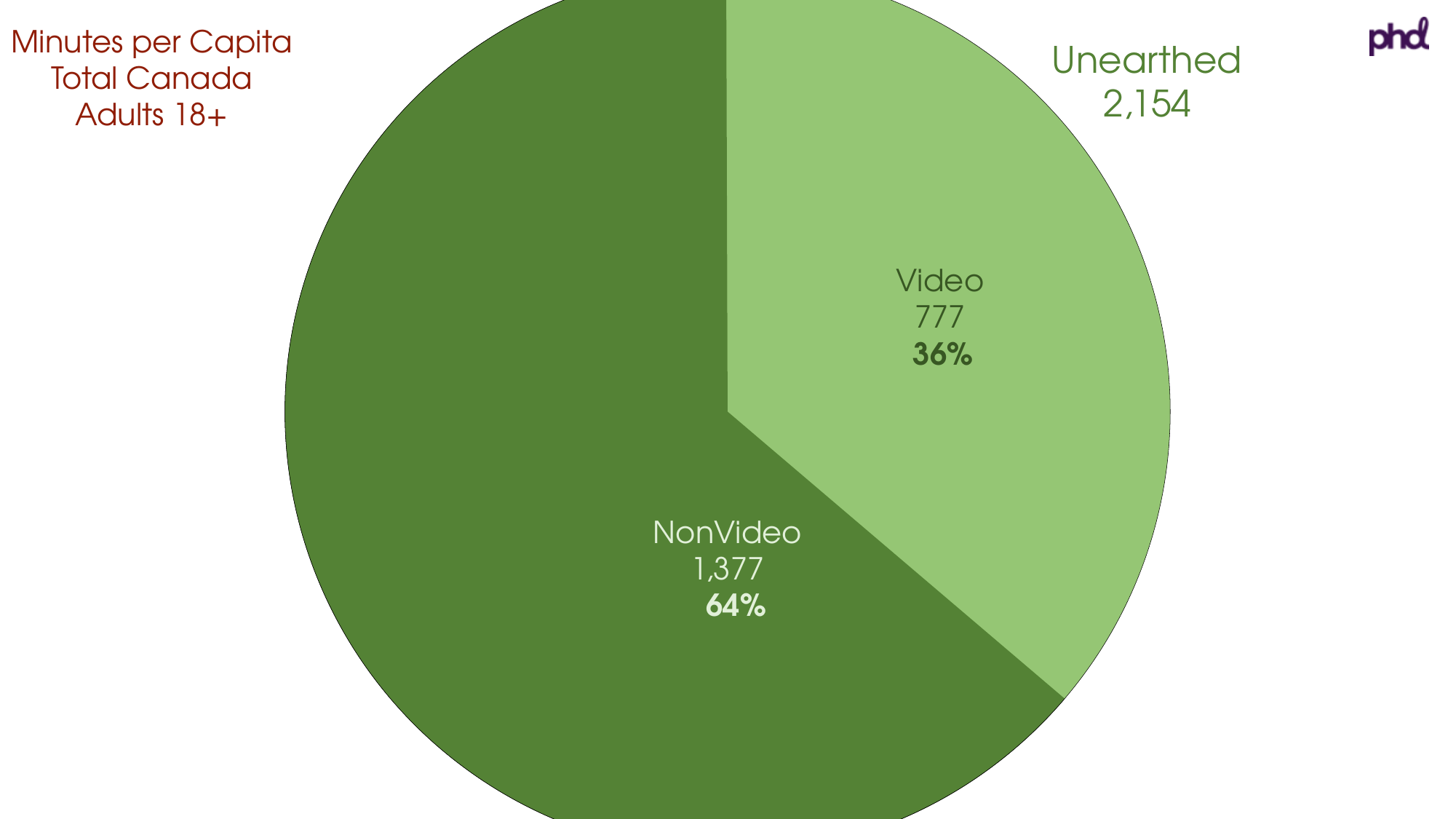

Minutes per Capita
Total Canada
Adults 18+
Unearthed
2,154
Video
777
36%
NonVideo
1,377
64%